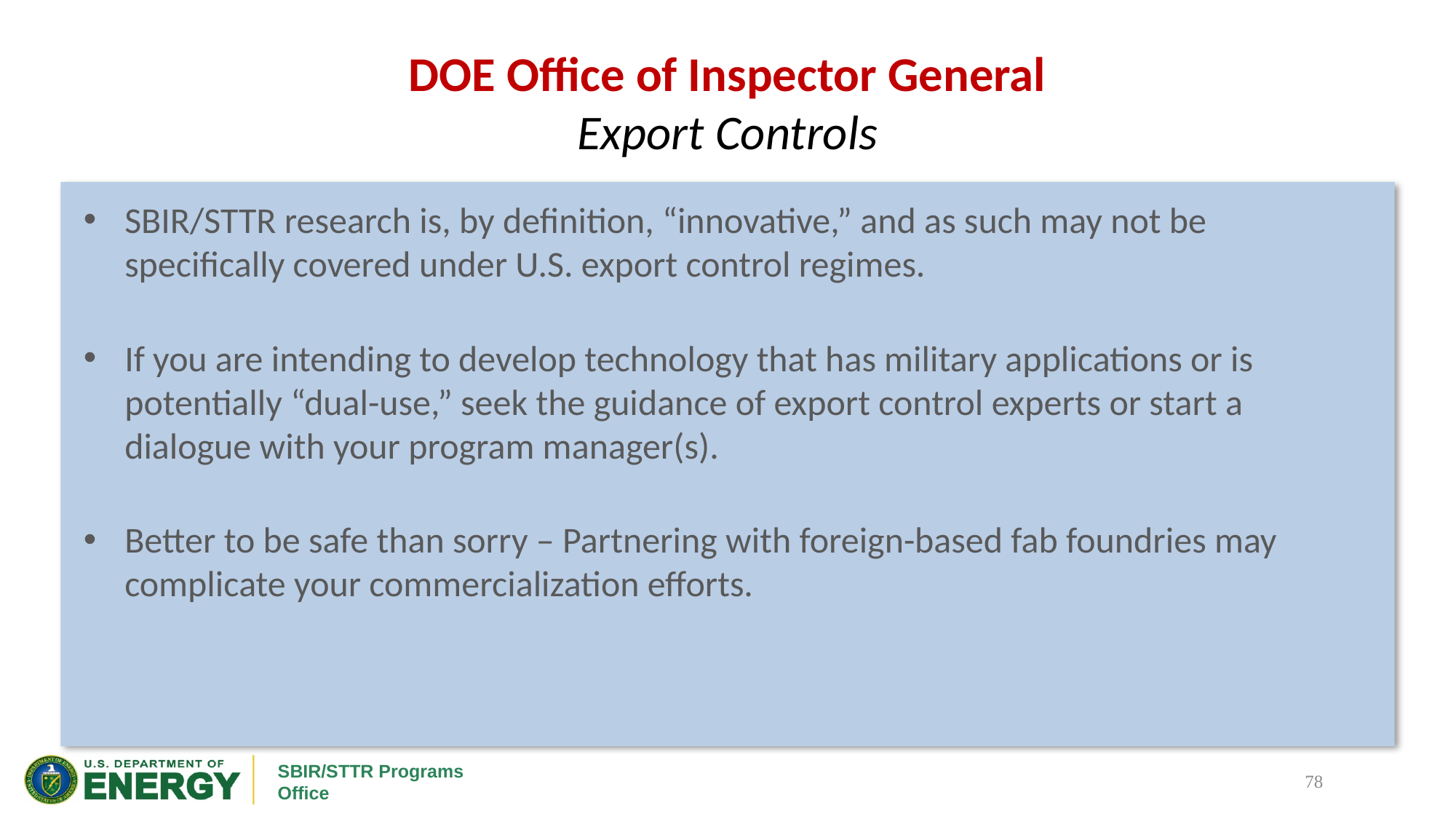

# DOE Office of Inspector General Export Controls
SBIR/STTR research is, by definition, “innovative,” and as such may not be specifically covered under U.S. export control regimes.
If you are intending to develop technology that has military applications or is potentially “dual-use,” seek the guidance of export control experts or start a dialogue with your program manager(s).
Better to be safe than sorry – Partnering with foreign-based fab foundries may complicate your commercialization efforts.
78